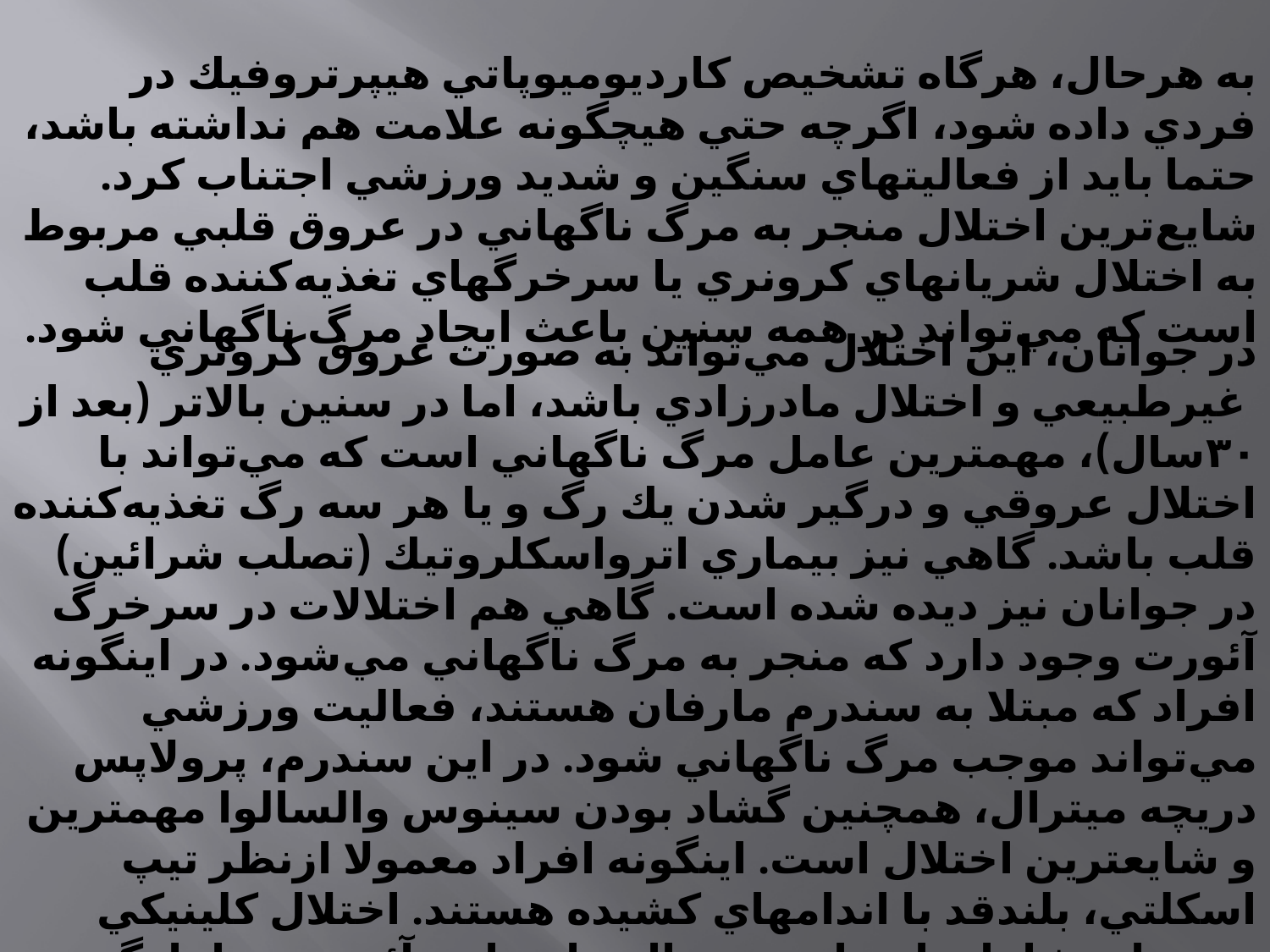

به هرحال، هرگاه تشخيص كارديوميوپاتي هيپرتروفيك در فردي داده شود، اگرچه حتي هيچگونه علامت هم نداشته باشد، حتما بايد از فعاليتهاي سنگين و شديد ورزشي اجتناب كرد. شايع‌ترين اختلال منجر به مرگ ناگهاني در عروق قلبي مربوط به اختلال شريانهاي كرونري يا سرخرگهاي تغذيه‌كننده قلب است كه مي‌تواند در همه سنين باعث ايجاد مرگ ناگهاني شود.
در جوانان، اين اختلال مي‌تواند به صورت عروق كرونري غيرطبيعي و اختلال مادرزادي باشد، اما در سنين بالاتر (بعد از ‪ ۳۰سال)، مهمترين عامل مرگ ناگهاني است كه مي‌تواند با اختلال عروقي و درگير شدن يك رگ و يا هر سه رگ تغذيه‌كننده قلب باشد. گاهي نيز بيماري اترواسكلروتيك (تصلب شرائين) در جوانان نيز ديده شده است. گاهي هم اختلالات در سرخرگ آئورت وجود دارد كه منجر به مرگ ناگهاني مي‌شود. در اينگونه افراد كه مبتلا به سندرم مارفان هستند، فعاليت ورزشي مي‌تواند موجب مرگ ناگهاني شود. در اين سندرم، پرولاپس دريچه ميترال، همچنين گشاد بودن سينوس والسالوا مهمترين و شايعترين اختلال است. اينگونه افراد معمولا ازنظر تيپ اسكلتي، بلندقد با اندامهاي كشيده هستند. اختلال كلينيكي مي‌تواند شامل نارسايي ميترال، نارسايي آئورت و يا پارگي آئورت باشد.
گاهي نيز تنگي آئورت به ويژه از نوع شديد آن باعث مرگ ناگهاني مي‌شود؟